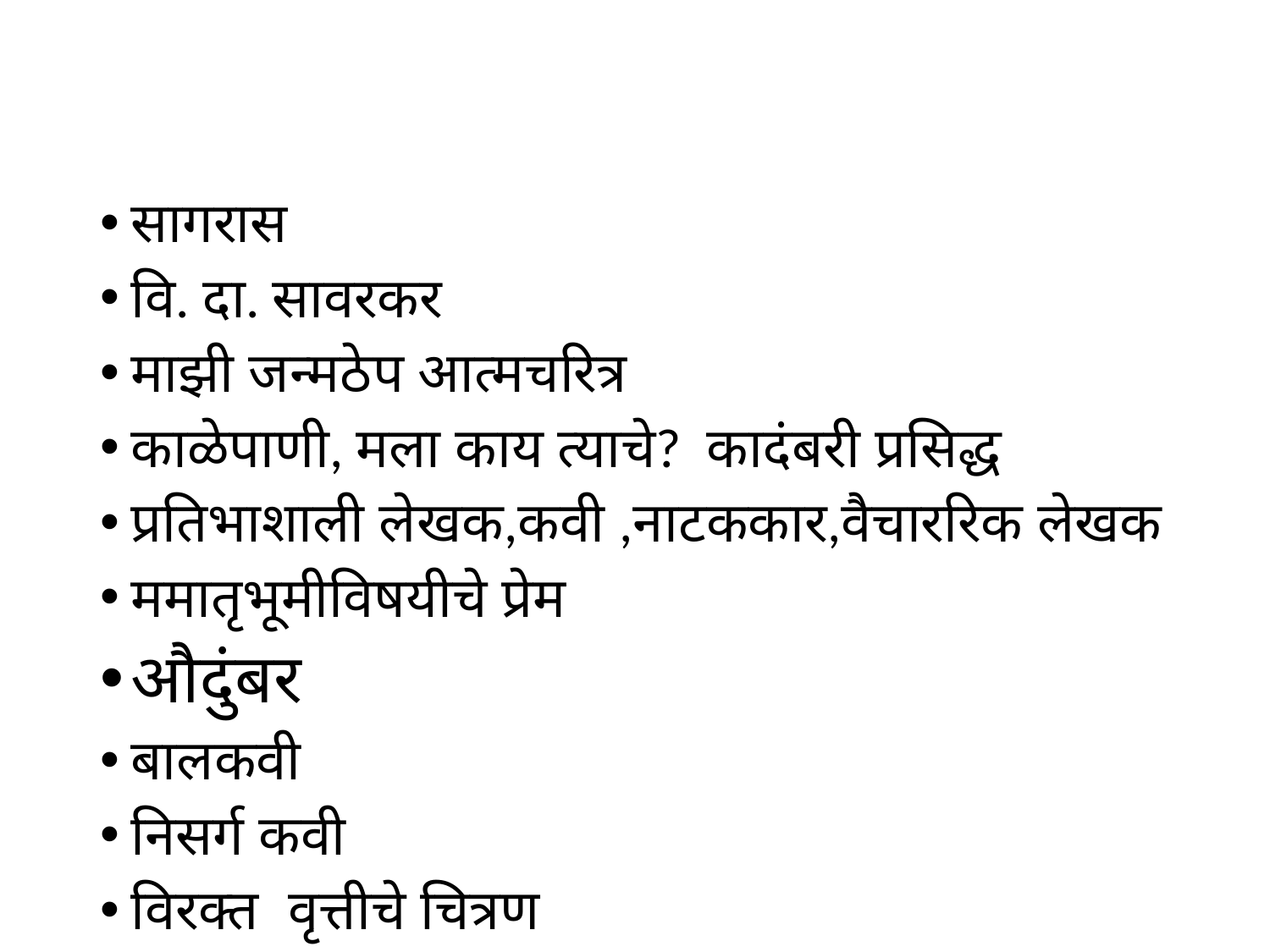

#
सागरास
वि. दा. सावरकर
माझी जन्मठेप आत्मचरित्र
काळेपाणी, मला काय त्याचे?  कादंबरी प्रसिद्ध
प्रतिभाशाली लेखक,कवी ,नाटककार,वैचाररिक लेखक
ममातृभूमीविषयीचे प्रेम
औदुंबर
बालकवी
निसर्ग कवी
विरक्त  वृत्तीचे चित्रण